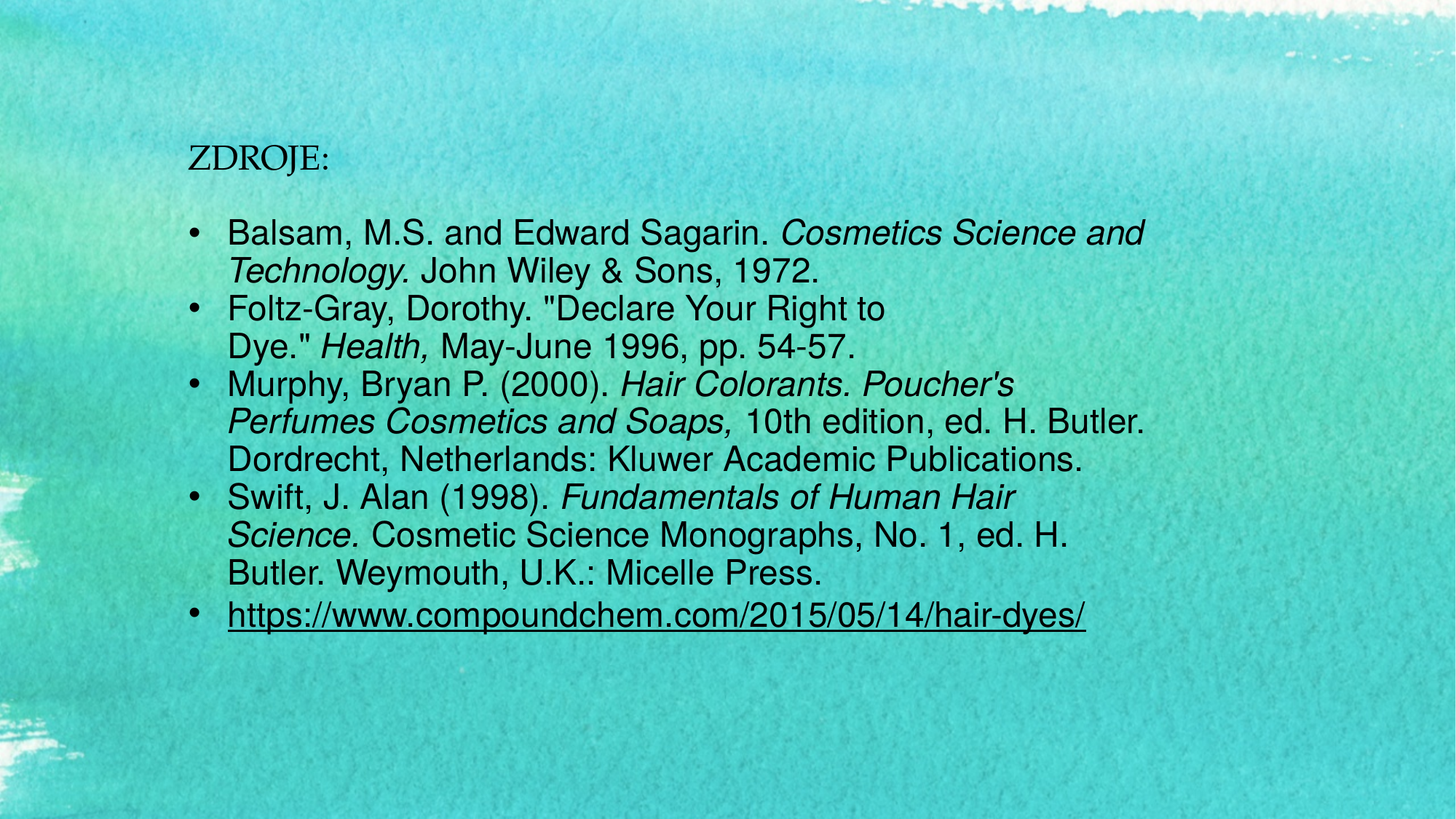

ZDROJE:

Balsam, M.S. and Edward Sagarin. Cosmetics Science and Technology. John Wiley & Sons, 1972.
Foltz-Gray, Dorothy. "Declare Your Right to Dye." Health, May-June 1996, pp. 54-57.
Murphy, Bryan P. (2000). Hair Colorants. Poucher's Perfumes Cosmetics and Soaps, 10th edition, ed. H. Butler. Dordrecht, Netherlands: Kluwer Academic Publications.
Swift, J. Alan (1998). Fundamentals of Human Hair Science. Cosmetic Science Monographs, No. 1, ed. H. Butler. Weymouth, U.K.: Micelle Press.
https://www.compoundchem.com/2015/05/14/hair-dyes/